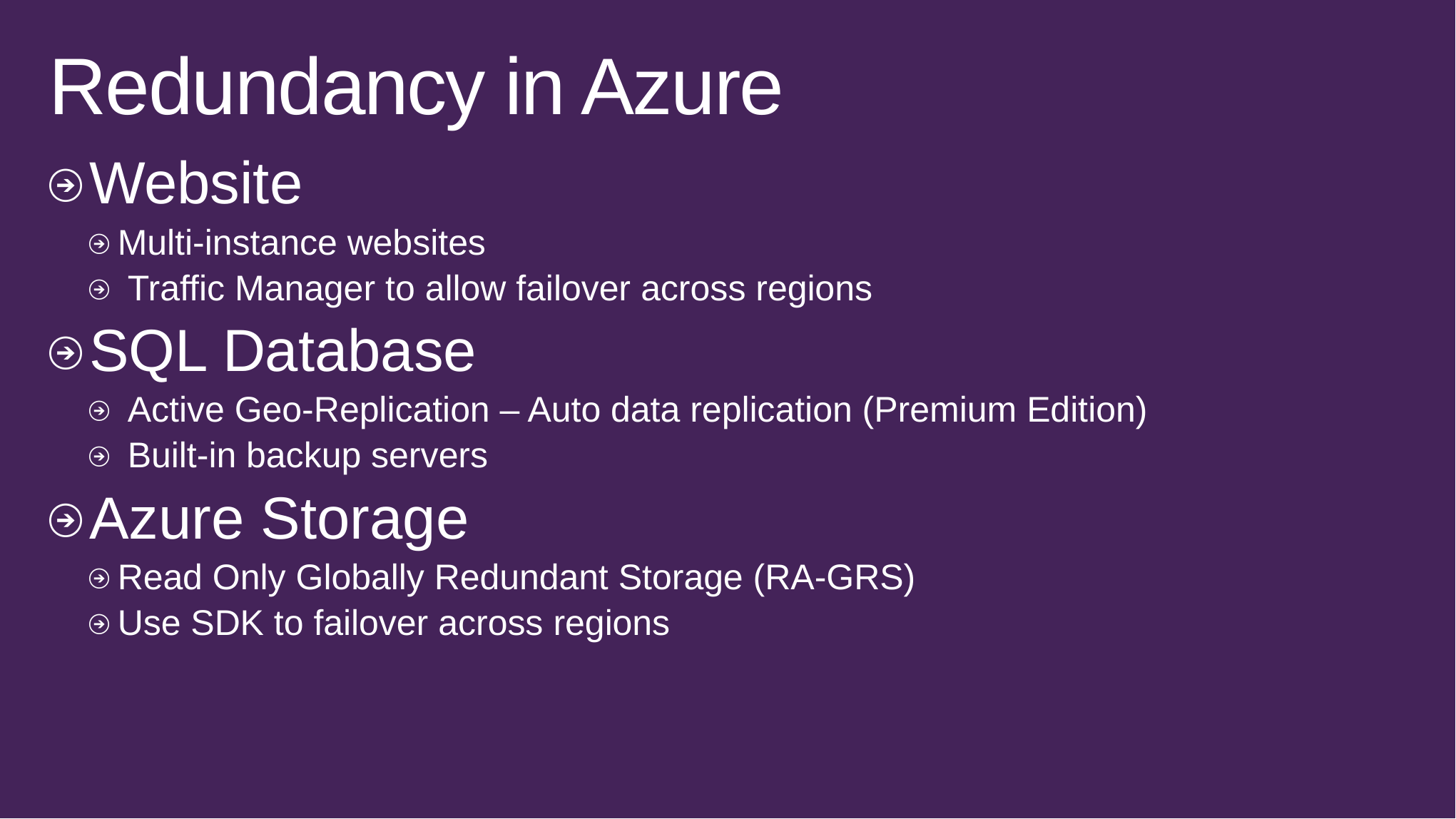

# Redundancy in Azure
Website
Multi-instance websites
 Traffic Manager to allow failover across regions
SQL Database
 Active Geo-Replication – Auto data replication (Premium Edition)
 Built-in backup servers
Azure Storage
Read Only Globally Redundant Storage (RA-GRS)
Use SDK to failover across regions